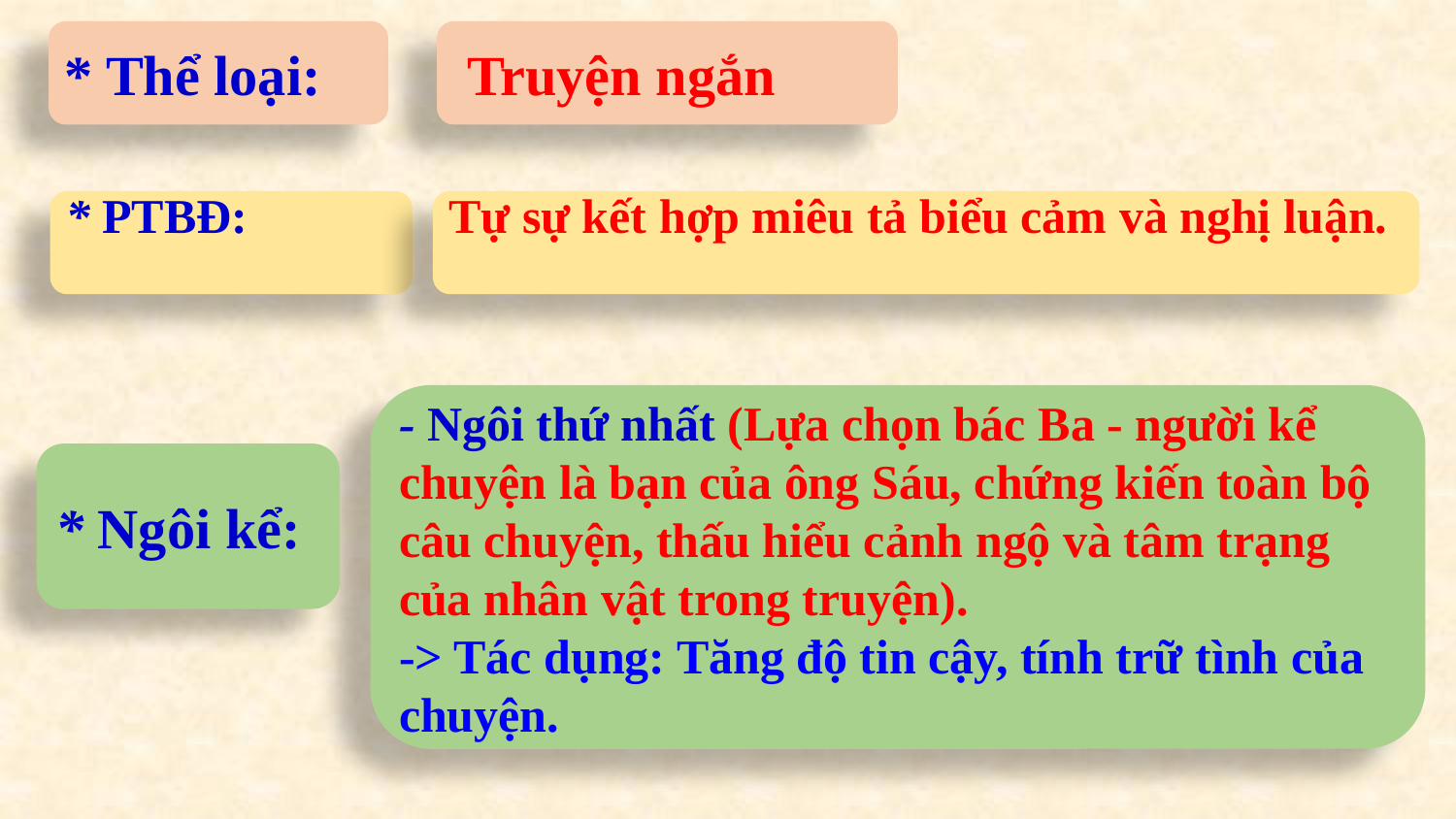

Truyện ngắn
* Thể loại:
Tự sự kết hợp miêu tả biểu cảm và nghị luận.

* PTBĐ:

- Ngôi thứ nhất (Lựa chọn bác Ba - người kể chuyện là bạn của ông Sáu, chứng kiến toàn bộ câu chuyện, thấu hiểu cảnh ngộ và tâm trạng của nhân vật trong truyện).
-> Tác dụng: Tăng độ tin cậy, tính trữ tình của chuyện.
* Ngôi kể: